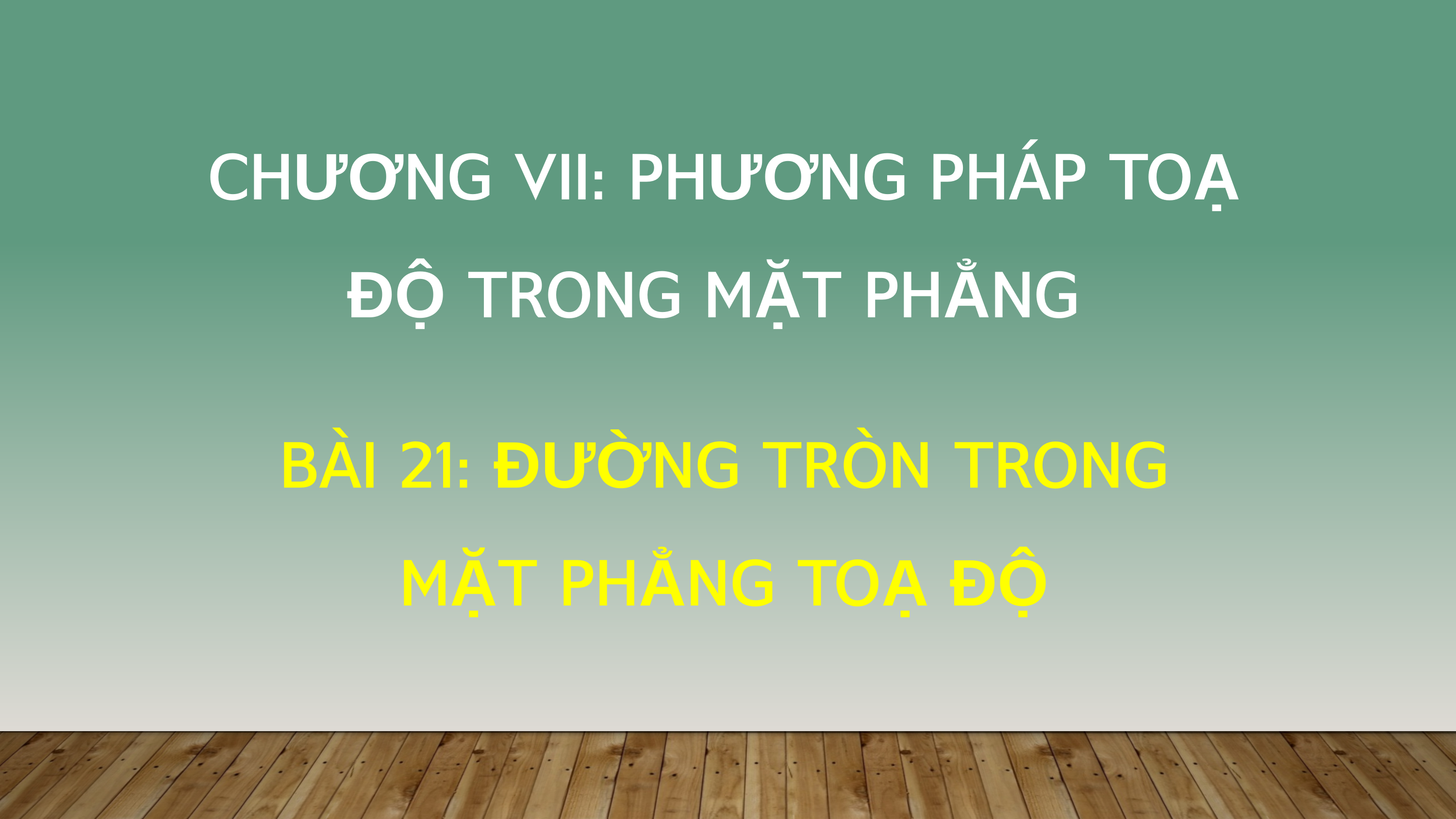

CHƯƠNG VII: PHƯƠNG PHÁP TOẠ ĐỘ TRONG MẶT PHẲNG
BÀI 21: ĐƯỜNG TRÒN TRONG MẶT PHẲNG TOẠ ĐỘ